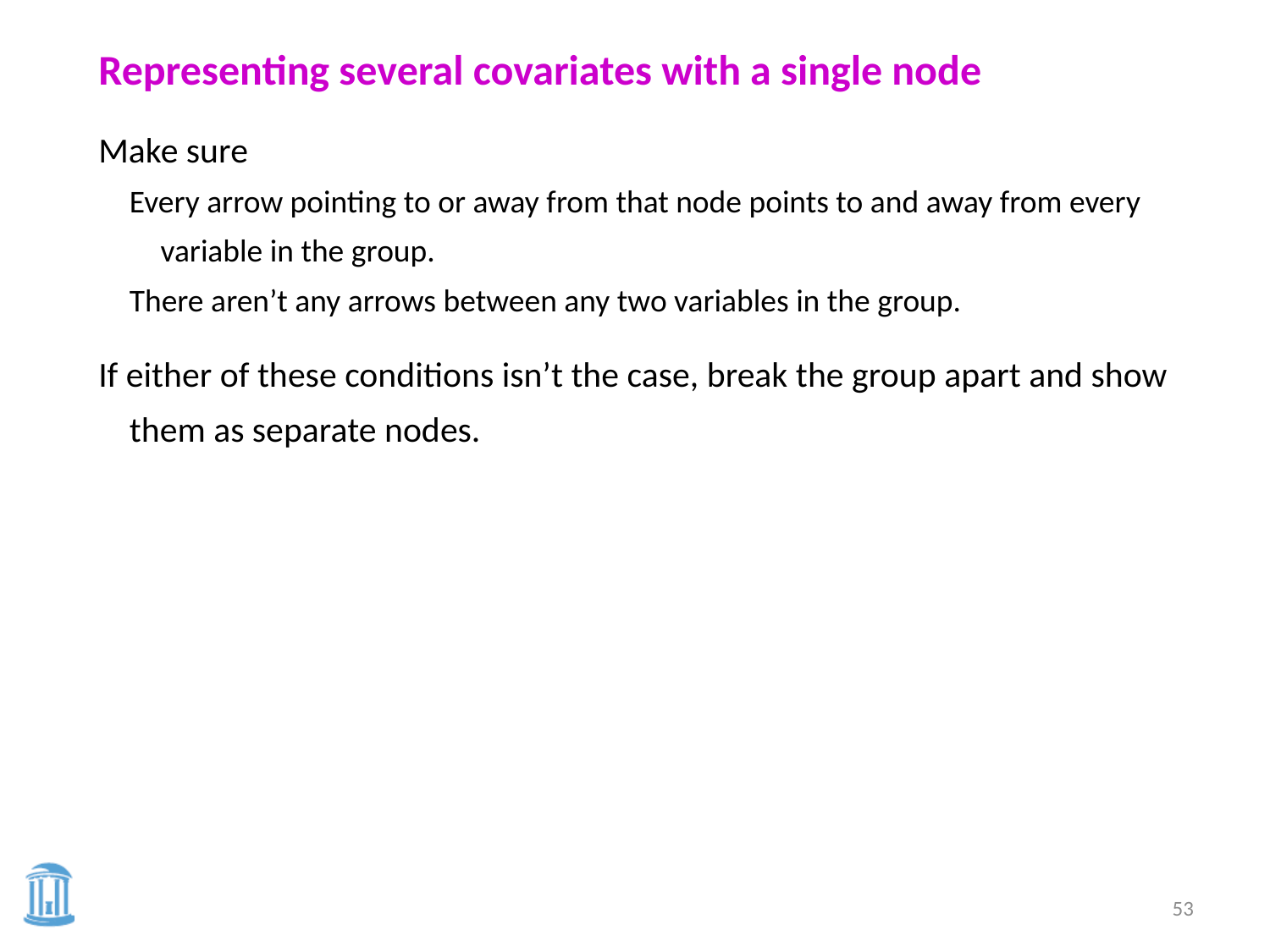

Representing several covariates with a single node

Make sure
Every arrow pointing to or away from that node points to and away from every variable in the group.
There aren’t any arrows between any two variables in the group.

If either of these conditions isn’t the case, break the group apart and show them as separate nodes.
53